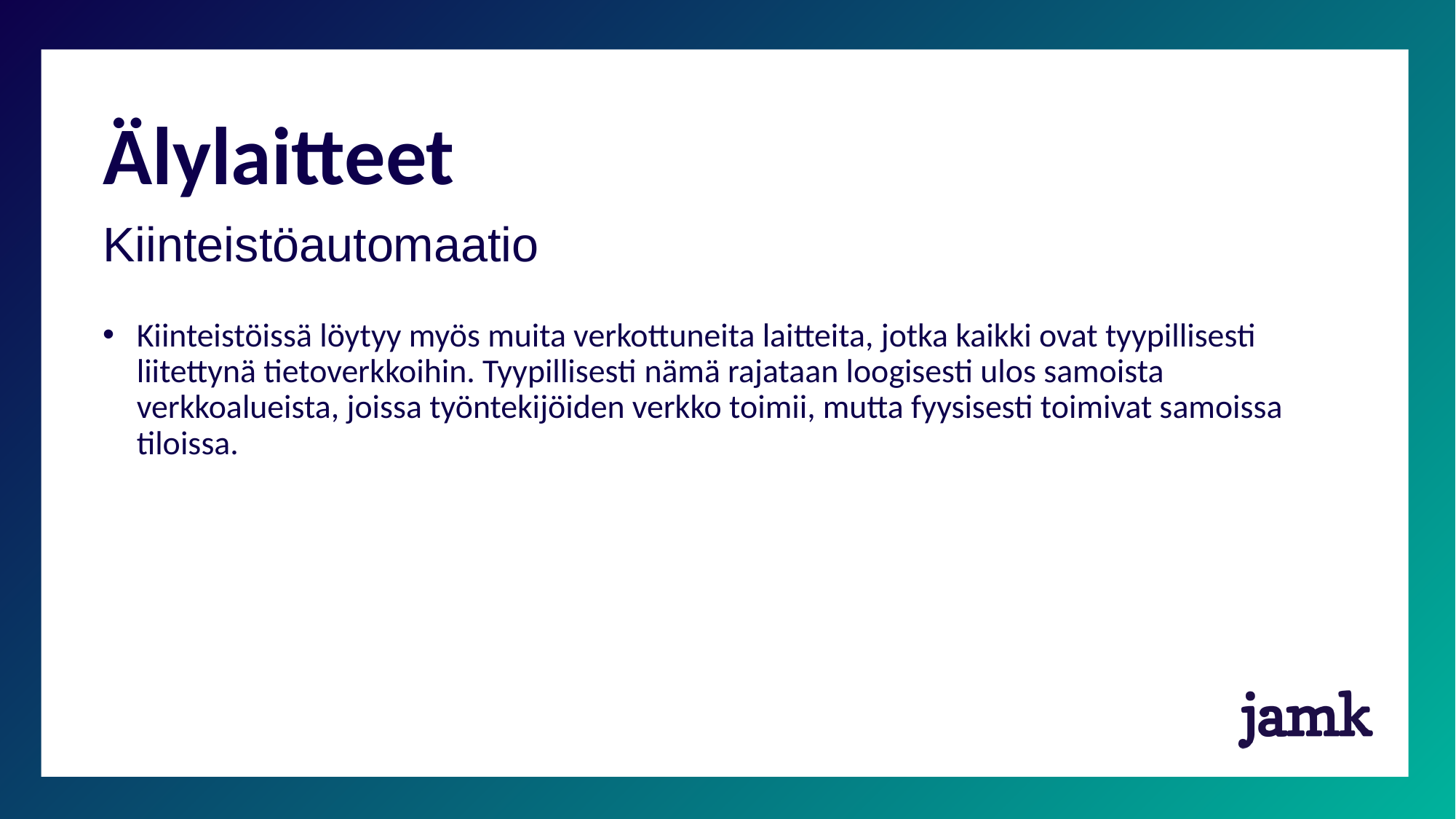

# Älylaitteet
Kiinteistöautomaatio
Kiinteistöissä löytyy myös muita verkottuneita laitteita, jotka kaikki ovat tyypillisesti liitettynä tietoverkkoihin. Tyypillisesti nämä rajataan loogisesti ulos samoista verkkoalueista, joissa työntekijöiden verkko toimii, mutta fyysisesti toimivat samoissa tiloissa.